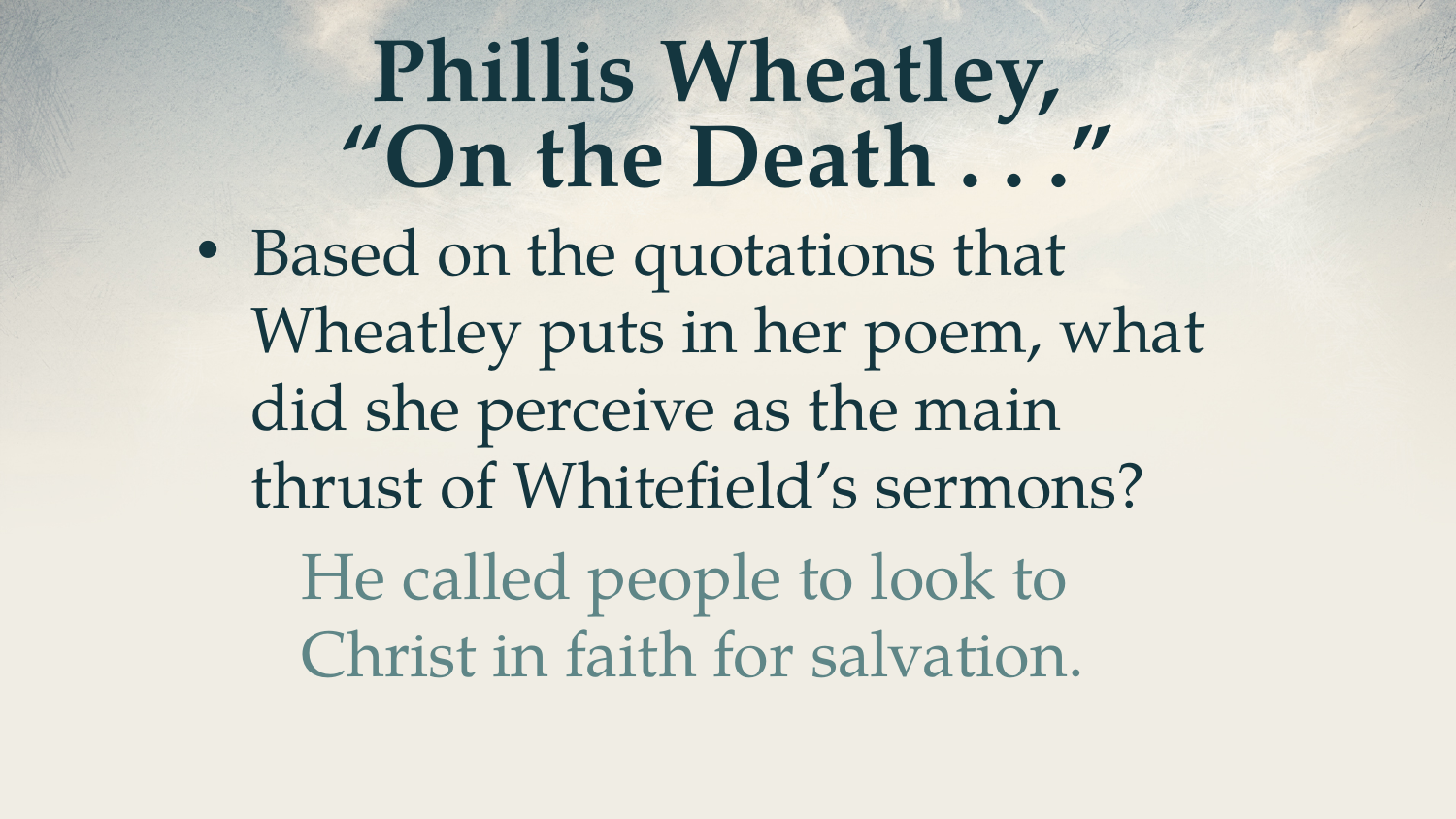

# Phillis Wheatley, “On the Death . . .”

Based on the quotations that Wheatley puts in her poem, what did she perceive as the main thrust of Whitefield’s sermons?
He called people to look to Christ in faith for salvation.